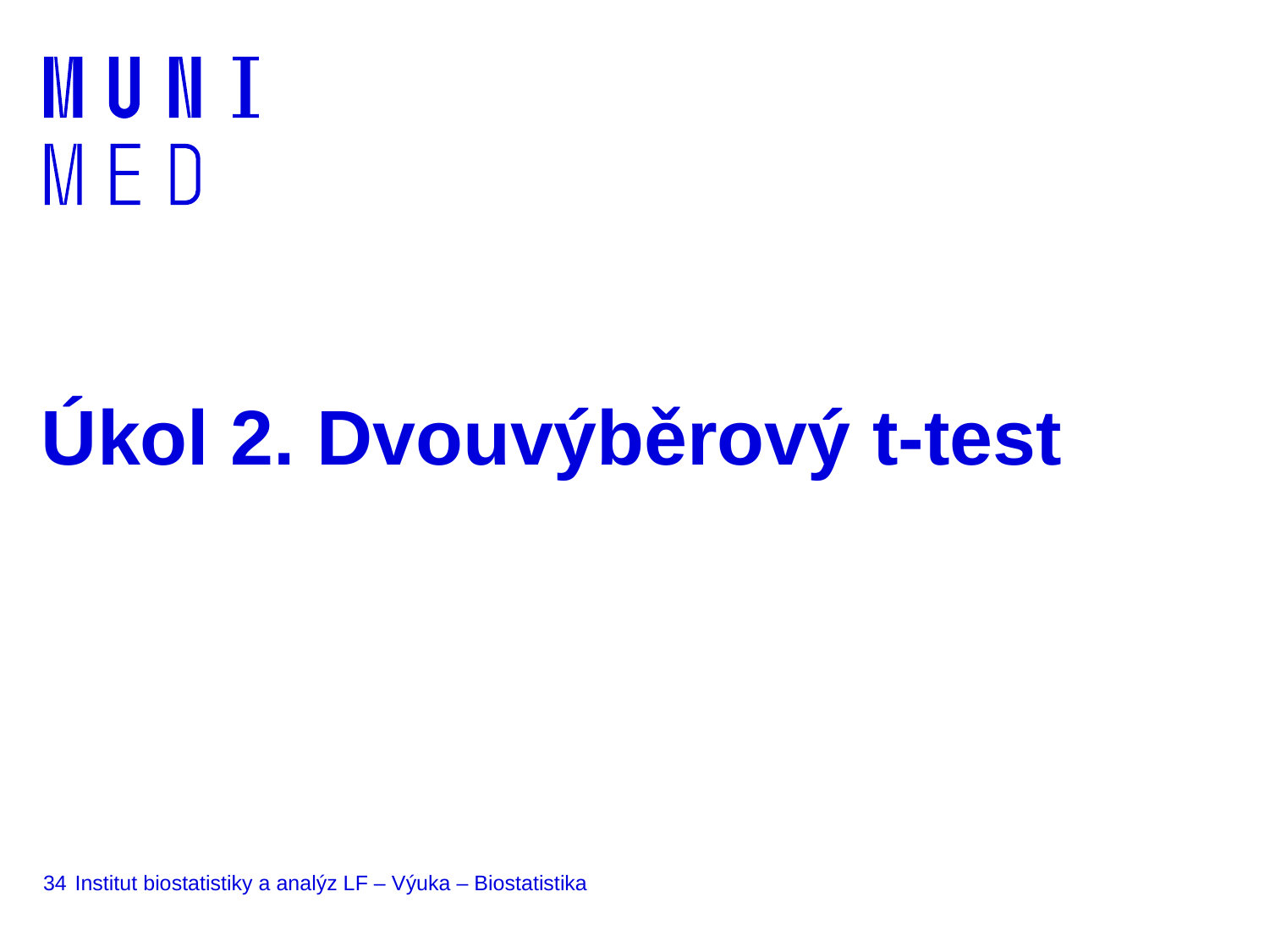

# Úkol 2. Dvouvýběrový t-test

34
Institut biostatistiky a analýz LF – Výuka – Biostatistika